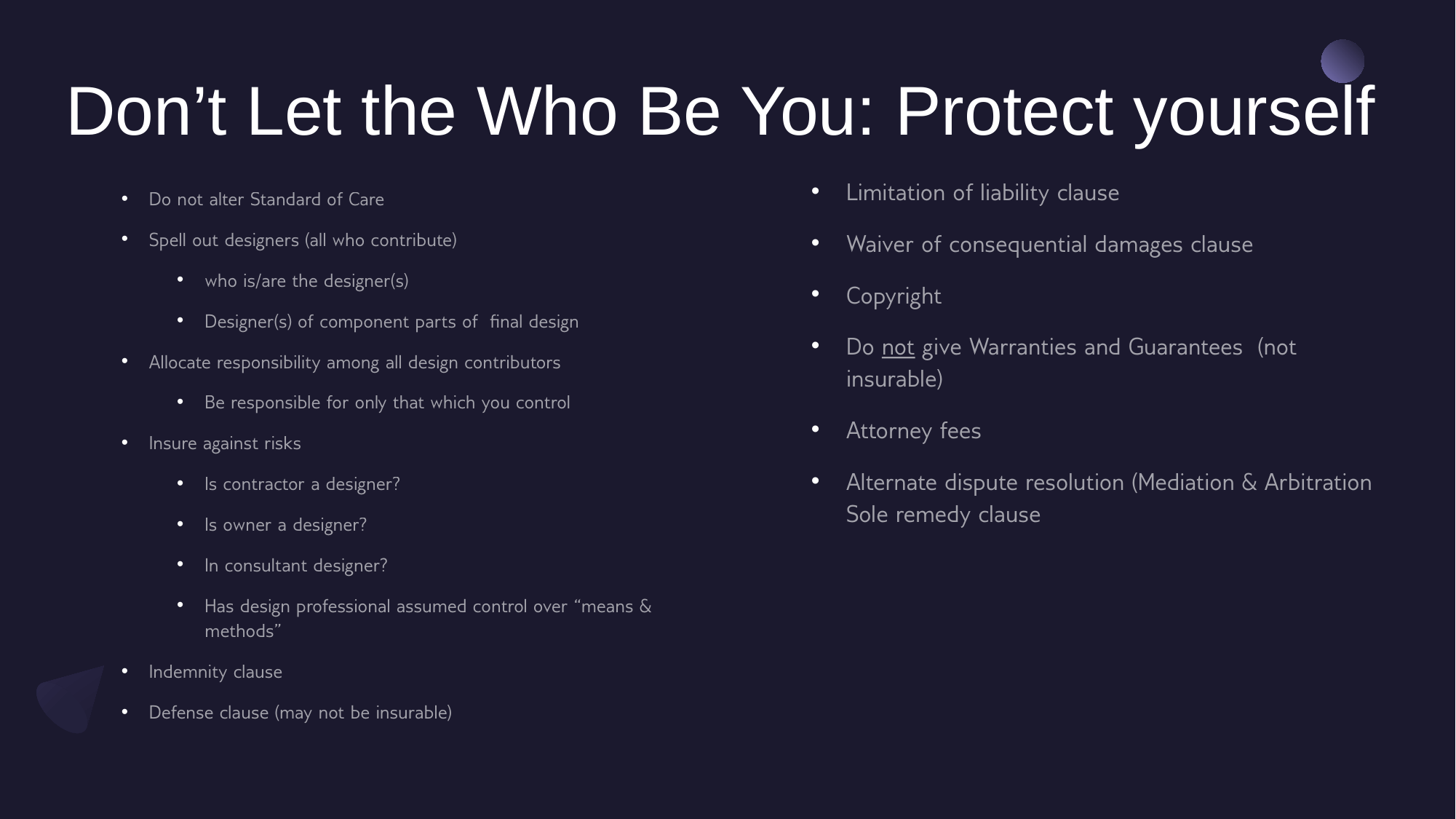

# Don’t Let the Who Be You: Protect yourself
Limitation of liability clause
Waiver of consequential damages clause
Copyright
Do not give Warranties and Guarantees  (not insurable)
Attorney fees
Alternate dispute resolution (Mediation & Arbitration Sole remedy clause

Do not alter Standard of Care
Spell out designers (all who contribute)
who is/are the designer(s)
Designer(s) of component parts of  final design
Allocate responsibility among all design contributors
Be responsible for only that which you control
Insure against risks
Is contractor a designer?
Is owner a designer?
In consultant designer?
Has design professional assumed control over “means & methods”
Indemnity clause
Defense clause (may not be insurable)